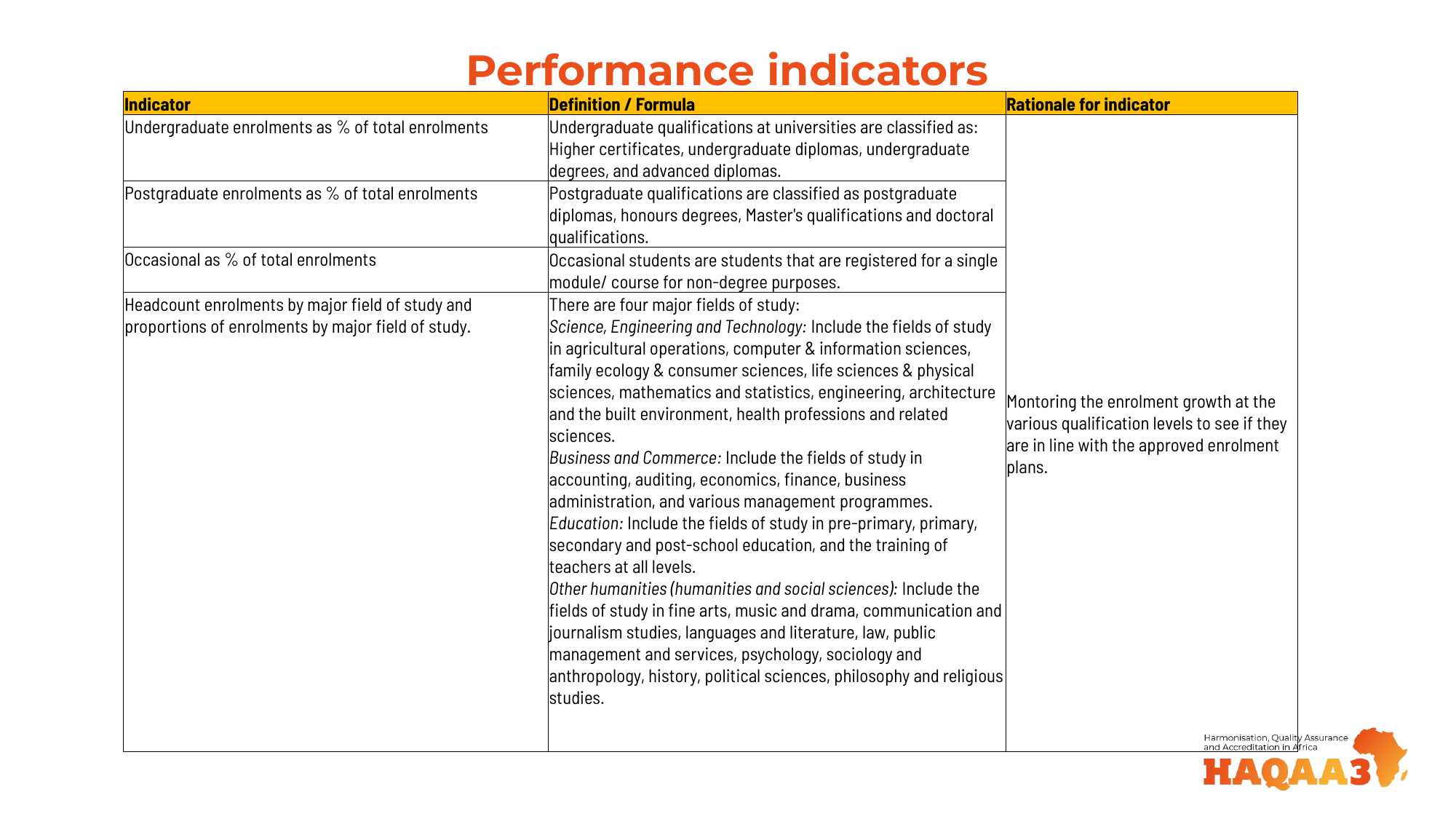

# Performance indicators
| Indicator | Definition / Formula | Rationale for indicator |
| --- | --- | --- |
| Undergraduate enrolments as % of total enrolments | Undergraduate qualifications at universities are classified as: Higher certificates, undergraduate diplomas, undergraduate degrees, and advanced diplomas. | Montoring the enrolment growth at the various qualification levels to see if they are in line with the approved enrolment plans. |
| Postgraduate enrolments as % of total enrolments | Postgraduate qualifications are classified as postgraduate diplomas, honours degrees, Master's qualifications and doctoral qualifications. |  |
| Occasional as % of total enrolments | Occasional students are students that are registered for a single module/ course for non-degree purposes. |  |
| Headcount enrolments by major field of study and proportions of enrolments by major field of study. | There are four major fields of study: Science, Engineering and Technology: Include the fields of study in agricultural operations, computer & information sciences, family ecology & consumer sciences, life sciences & physical sciences, mathematics and statistics, engineering, architecture and the built environment, health professions and related sciences. Business and Commerce: Include the fields of study in accounting, auditing, economics, finance, business administration, and various management programmes. Education: Include the fields of study in pre-primary, primary, secondary and post-school education, and the training of teachers at all levels. Other humanities (humanities and social sciences): Include the fields of study in fine arts, music and drama, communication and journalism studies, languages and literature, law, public management and services, psychology, sociology and anthropology, history, political sciences, philosophy and religious studies. |  |